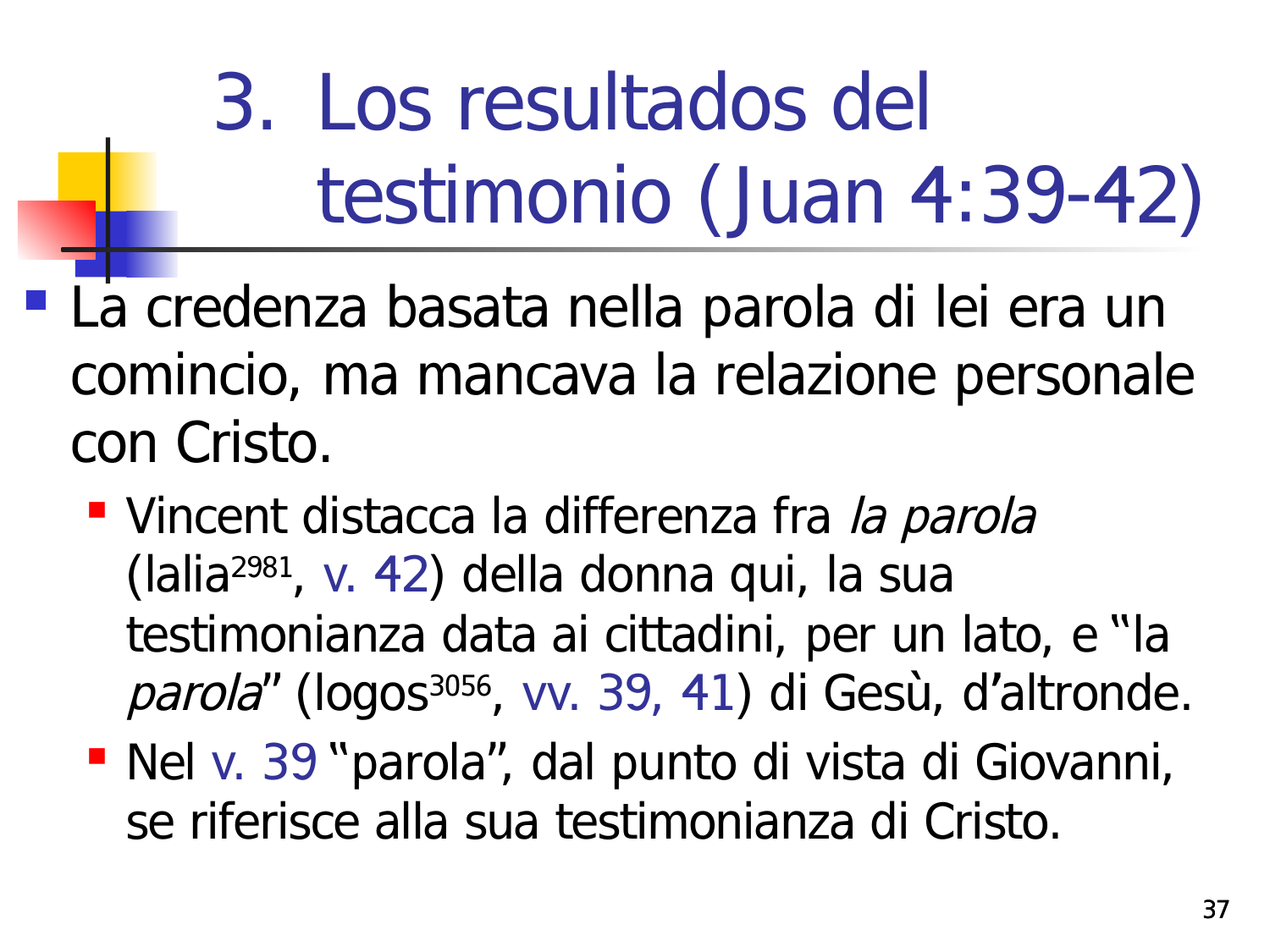

# Los resultados del testimonio (Juan 4:39-42)
La credenza basata nella parola di lei era un comincio, ma mancava la relazione personale con Cristo.
Vincent distacca la differenza fra la parola (lalia2981, v. 42) della donna qui, la sua testimonianza data ai cittadini, per un lato, e “la parola” (logos3056, vv. 39, 41) di Gesù, d’altronde.
Nel v. 39 “parola”, dal punto di vista di Giovanni, se riferisce alla sua testimonianza di Cristo.

37
37